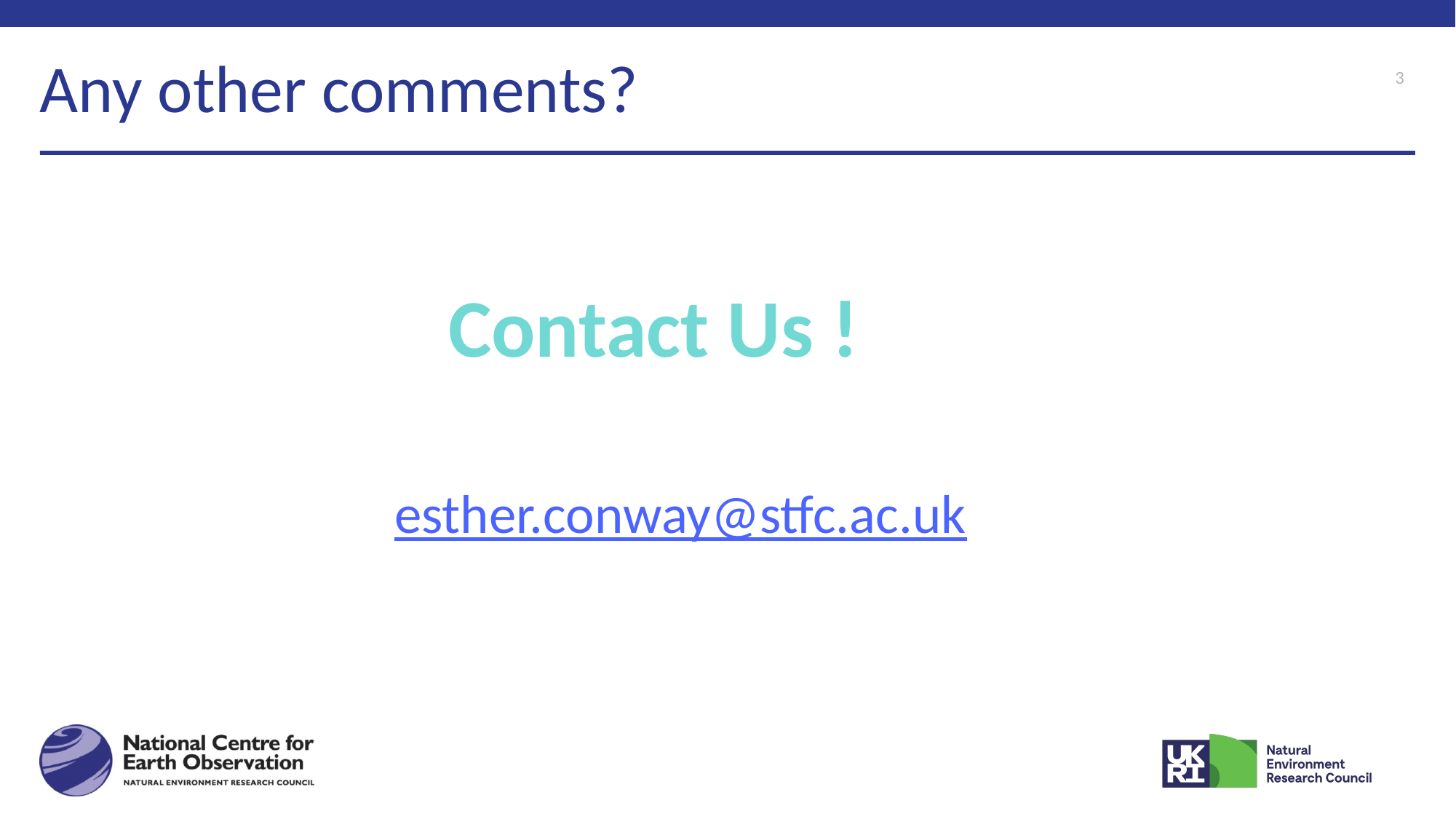

# Any other comments?
3
Contact Us !
esther.conway@stfc.ac.uk